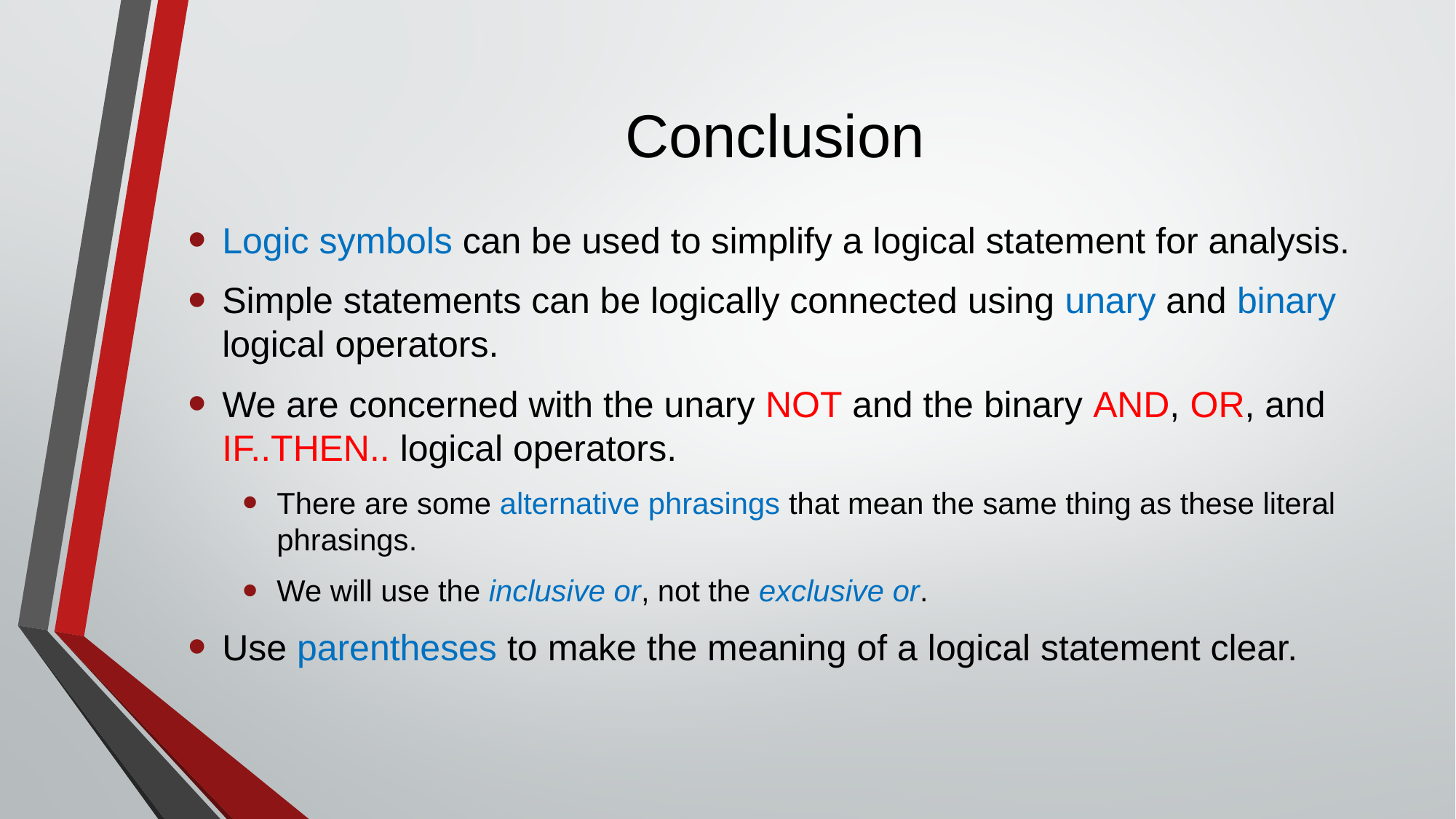

# Conclusion
Logic symbols can be used to simplify a logical statement for analysis.
Simple statements can be logically connected using unary and binary logical operators.
We are concerned with the unary NOT and the binary AND, OR, and IF..THEN.. logical operators.
There are some alternative phrasings that mean the same thing as these literal phrasings.
We will use the inclusive or, not the exclusive or.
Use parentheses to make the meaning of a logical statement clear.